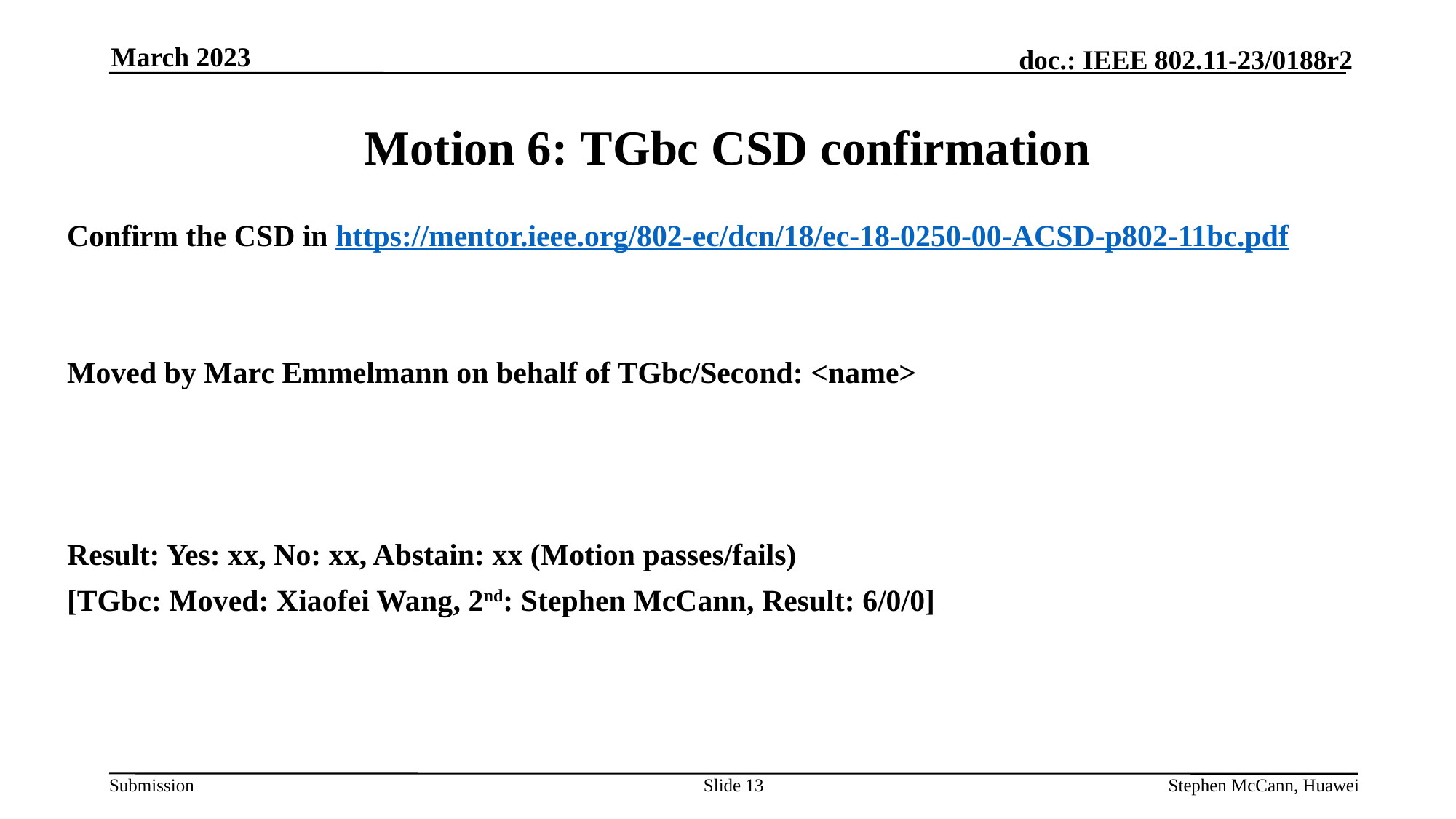

March 2023
# Motion 6: TGbc CSD confirmation
Confirm the CSD in https://mentor.ieee.org/802-ec/dcn/18/ec-18-0250-00-ACSD-p802-11bc.pdf

Moved by Marc Emmelmann on behalf of TGbc/Second: <name>

Result: Yes: xx, No: xx, Abstain: xx (Motion passes/fails)
[TGbc: Moved: Xiaofei Wang, 2nd: Stephen McCann, Result: 6/0/0]

Slide 13
Stephen McCann, Huawei